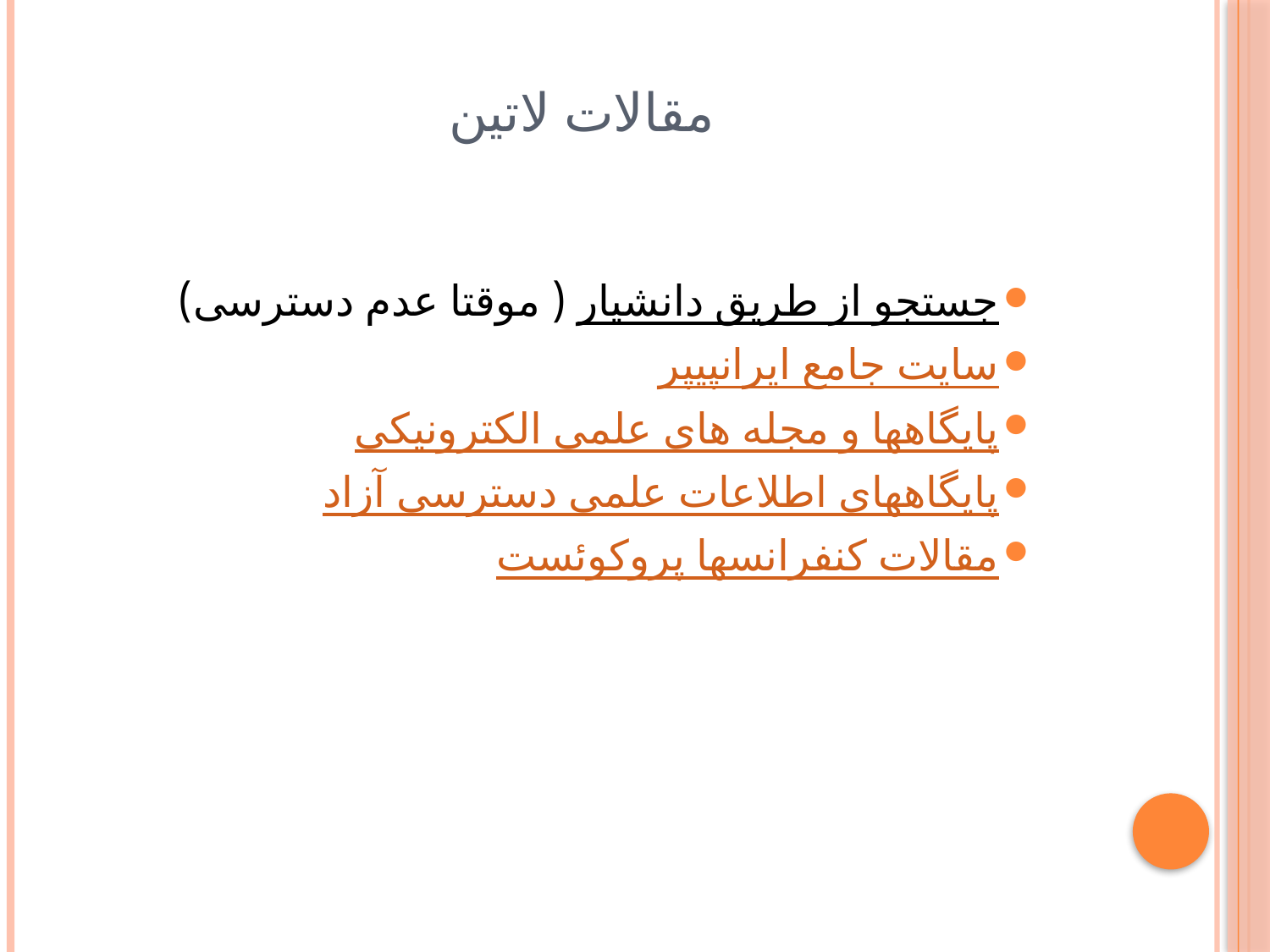

# مقالات لاتین
جستجو از طریق دانشیار ( موقتا عدم دسترسی)
سایت جامع ایرانپیپر
پایگاهها و مجله های علمی الکترونیکی
پایگاههای اطلاعات علمی دسترسی آزاد
مقالات کنفرانسها پروکوئست